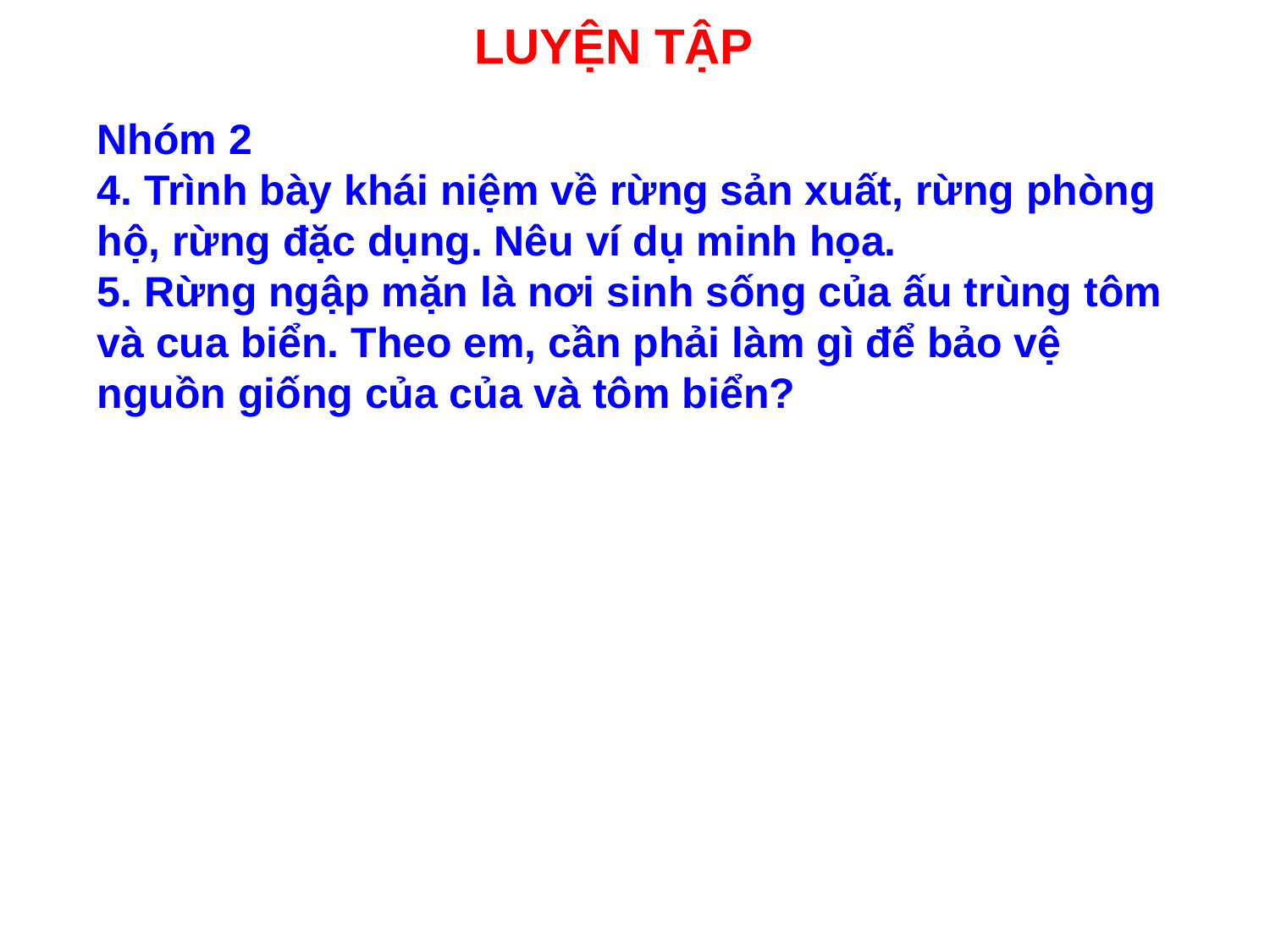

# LUYỆN TẬP
Nhóm 2
4. Trình bày khái niệm về rừng sản xuất, rừng phòng hộ, rừng đặc dụng. Nêu ví dụ minh họa.
5. Rừng ngập mặn là nơi sinh sống của ấu trùng tôm và cua biển. Theo em, cần phải làm gì để bảo vệ nguồn giống của của và tôm biển?